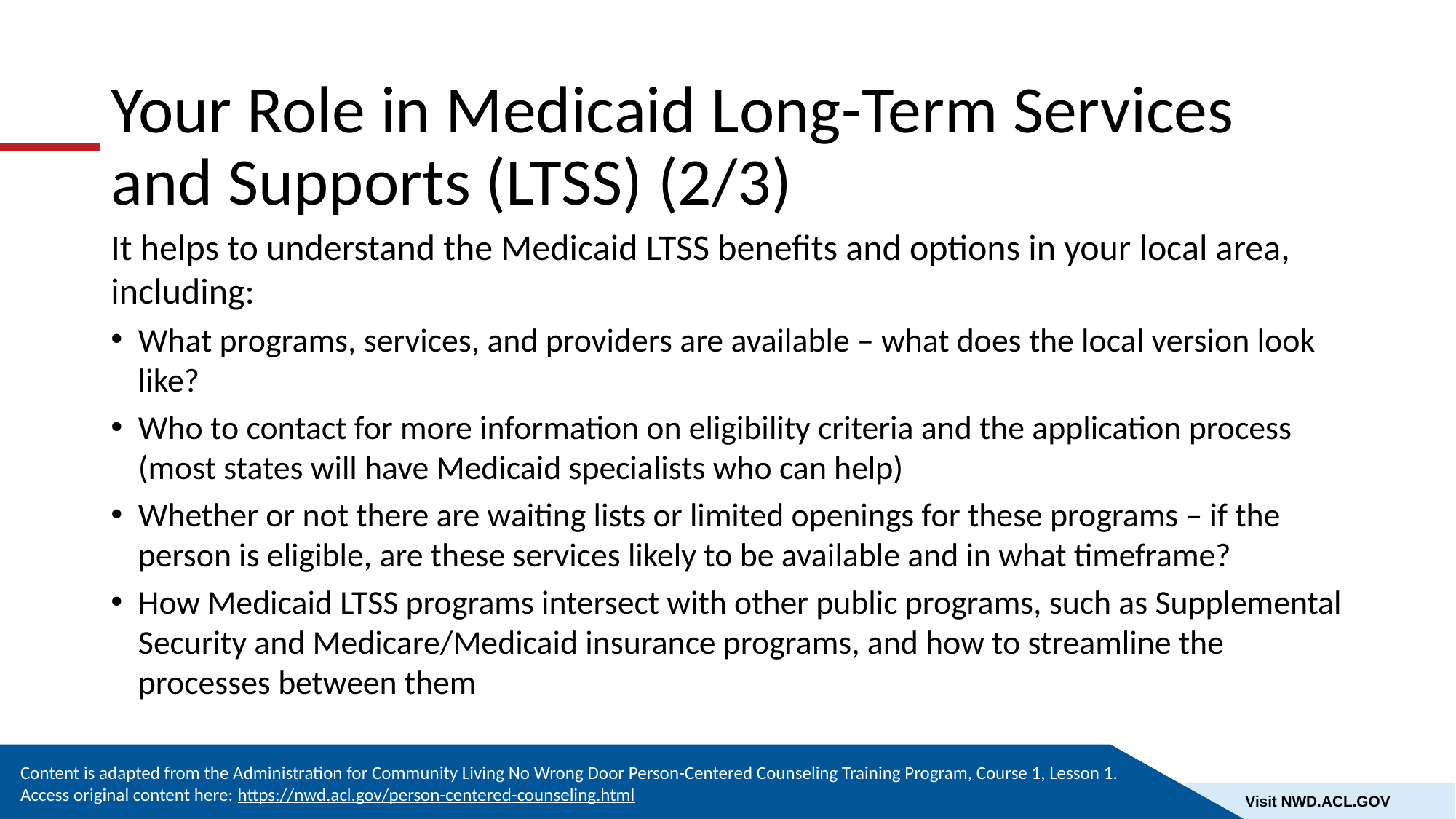

# Your Role in Medicaid Long-Term Services and Supports (LTSS) (2/3)
It helps to understand the Medicaid LTSS benefits and options in your local area, including:
What programs, services, and providers are available – what does the local version look like?
Who to contact for more information on eligibility criteria and the application process (most states will have Medicaid specialists who can help)
Whether or not there are waiting lists or limited openings for these programs – if the person is eligible, are these services likely to be available and in what timeframe?
How Medicaid LTSS programs intersect with other public programs, such as Supplemental Security and Medicare/Medicaid insurance programs, and how to streamline the processes between them